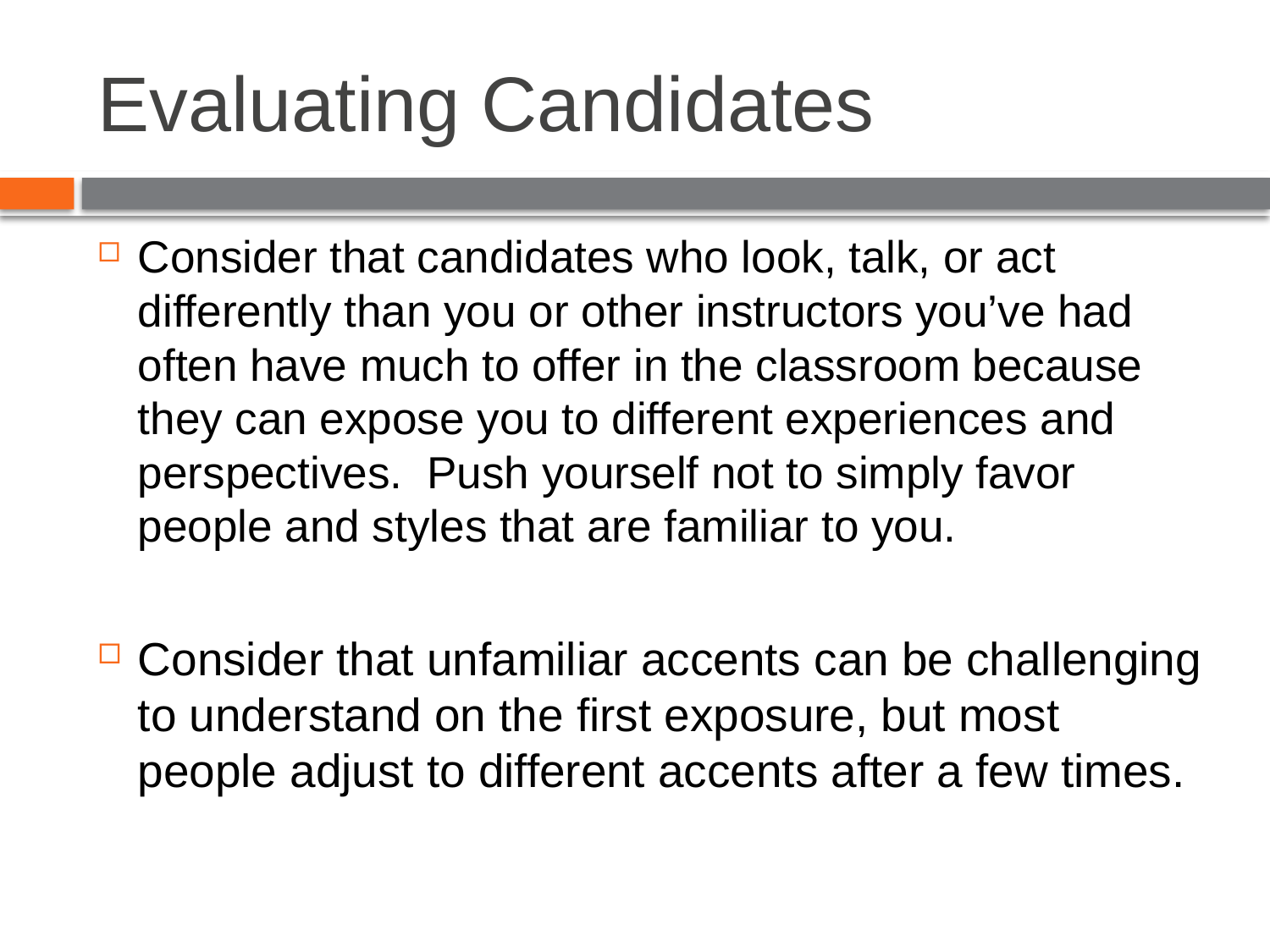

# Evaluating Candidates
Consider that candidates who look, talk, or act differently than you or other instructors you’ve had often have much to offer in the classroom because they can expose you to different experiences and perspectives.  Push yourself not to simply favor people and styles that are familiar to you.

Consider that unfamiliar accents can be challenging to understand on the first exposure, but most people adjust to different accents after a few times.